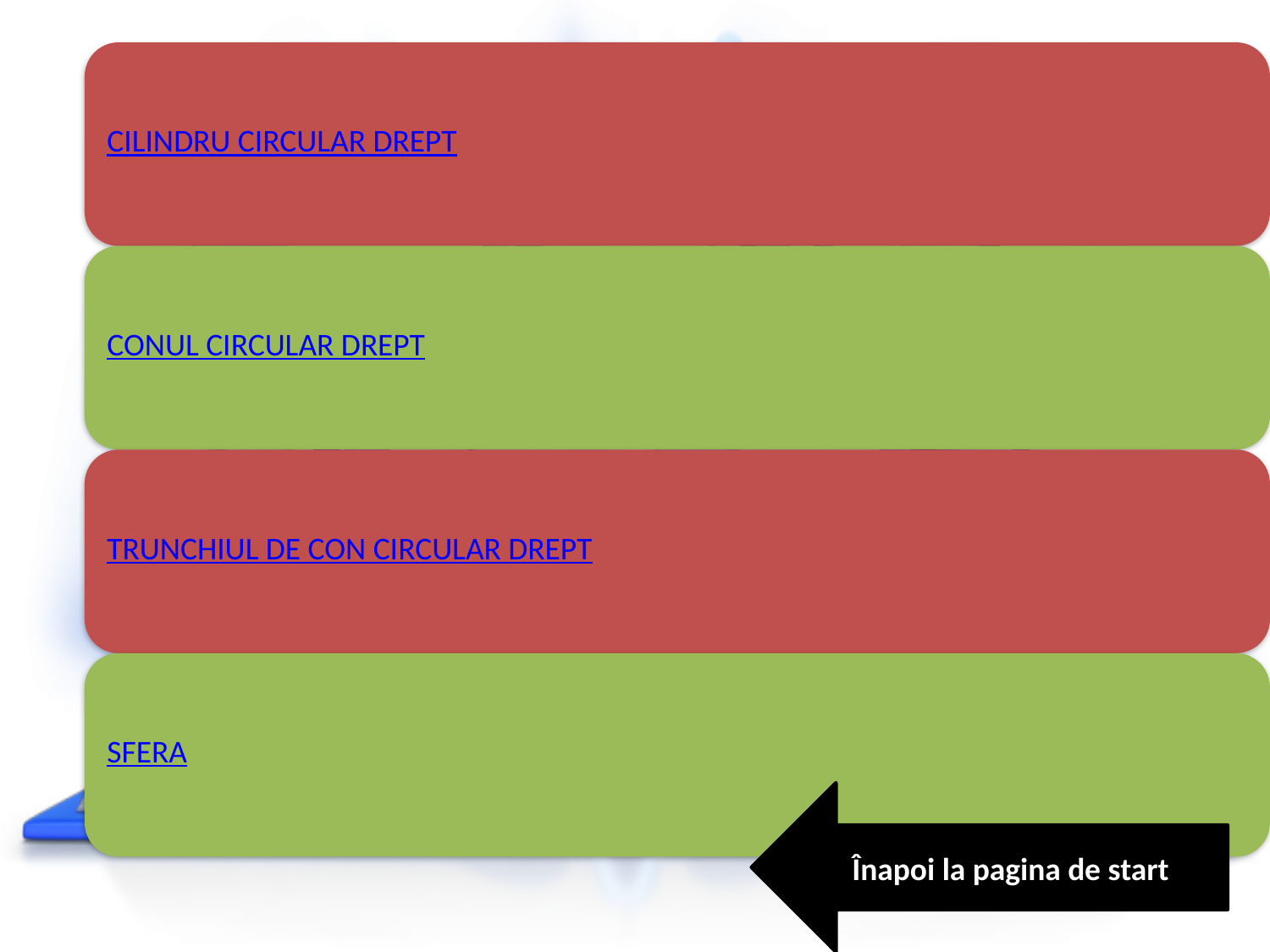

CILINDRU CIRCULAR DREPT
CONUL CIRCULAR DREPT
TRUNCHIUL DE CON CIRCULAR DREPT
SFERA
Înapoi la pagina de start